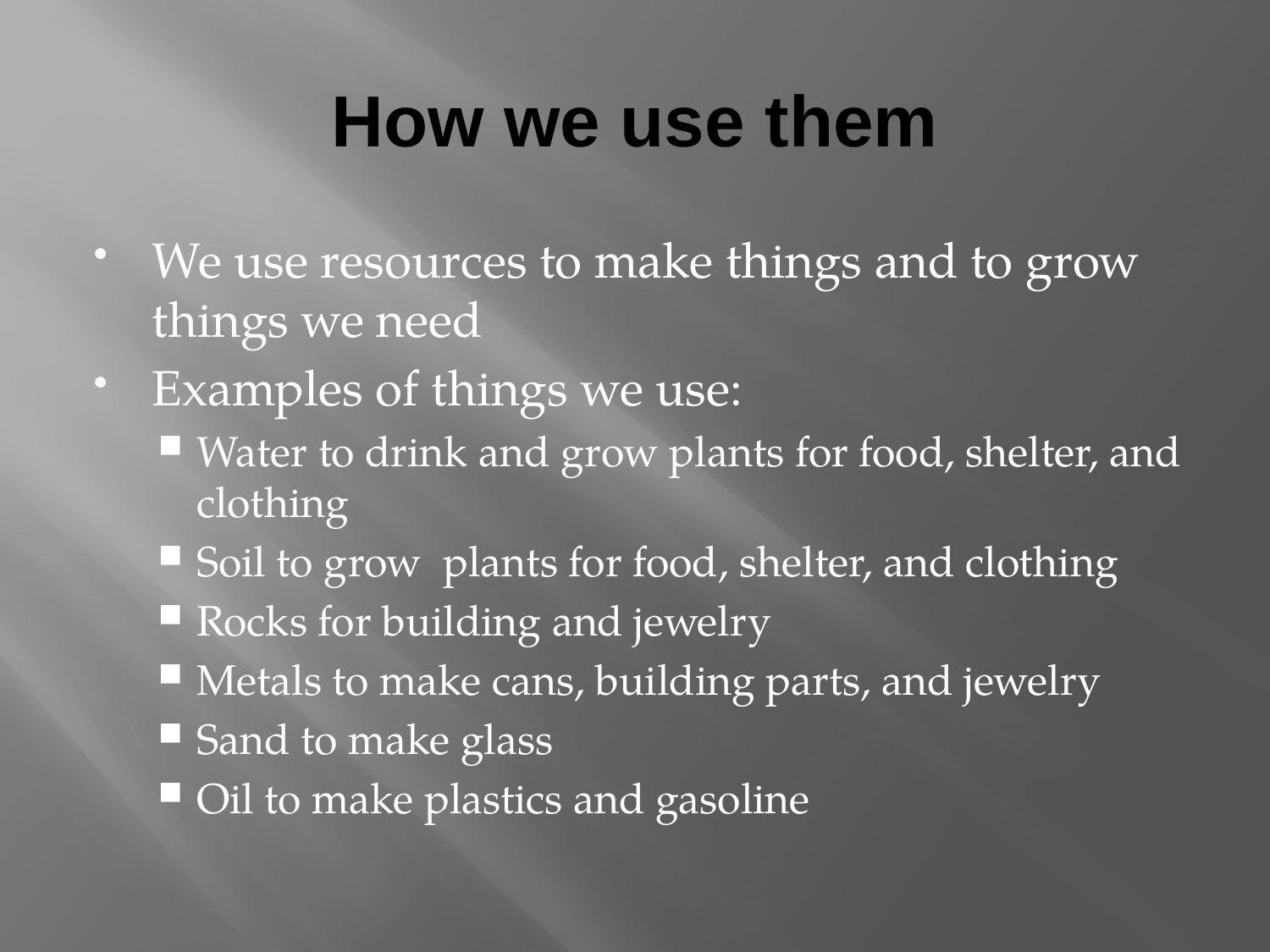

# How we use them
We use resources to make things and to grow things we need
Examples of things we use:
Water to drink and grow plants for food, shelter, and clothing
Soil to grow  plants for food, shelter, and clothing
Rocks for building and jewelry
Metals to make cans, building parts, and jewelry
Sand to make glass
Oil to make plastics and gasoline